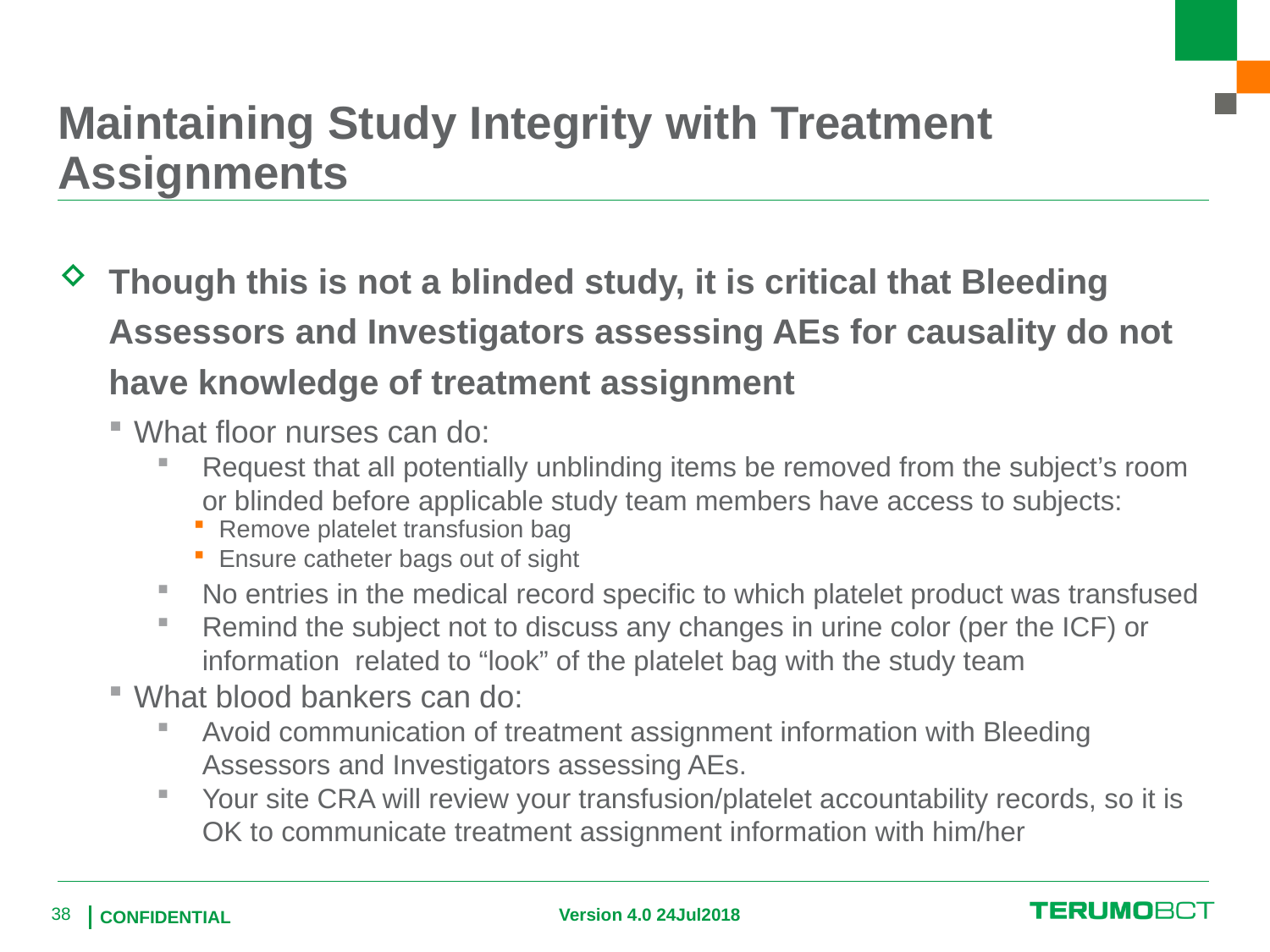

# Maintaining Study Integrity with Treatment Assignments
Though this is not a blinded study, it is critical that Bleeding Assessors and Investigators assessing AEs for causality do not have knowledge of treatment assignment
What floor nurses can do:
Request that all potentially unblinding items be removed from the subject’s room or blinded before applicable study team members have access to subjects:
Remove platelet transfusion bag
Ensure catheter bags out of sight
No entries in the medical record specific to which platelet product was transfused
Remind the subject not to discuss any changes in urine color (per the ICF) or information  related to “look” of the platelet bag with the study team
What blood bankers can do:
Avoid communication of treatment assignment information with Bleeding Assessors and Investigators assessing AEs.
Your site CRA will review your transfusion/platelet accountability records, so it is OK to communicate treatment assignment information with him/her